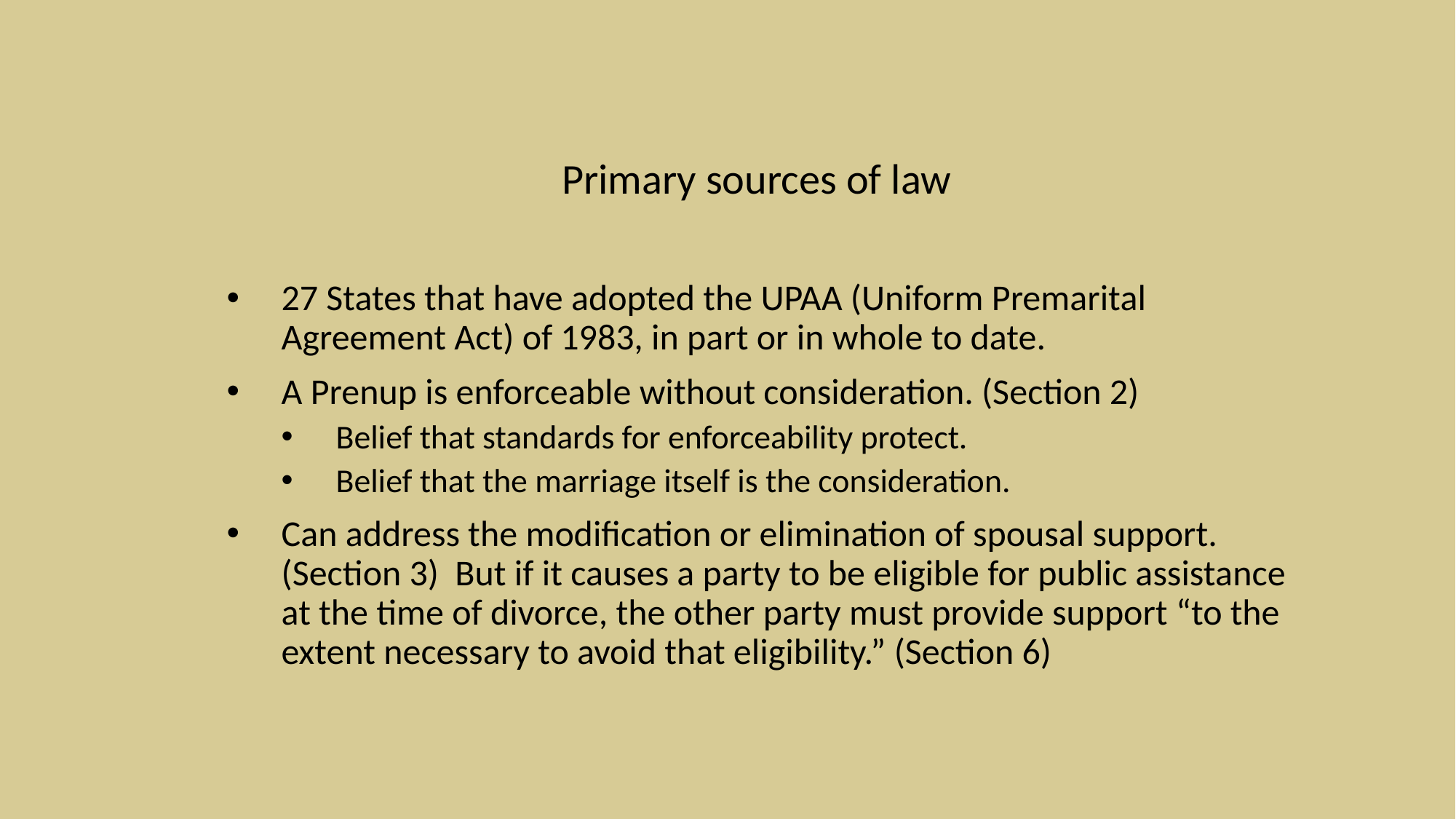

Primary sources of law

27 States that have adopted the UPAA (Uniform Premarital Agreement Act) of 1983, in part or in whole to date.
A Prenup is enforceable without consideration. (Section 2)
Belief that standards for enforceability protect.
Belief that the marriage itself is the consideration.
Can address the modification or elimination of spousal support. (Section 3)  But if it causes a party to be eligible for public assistance at the time of divorce, the other party must provide support “to the extent necessary to avoid that eligibility.” (Section 6)